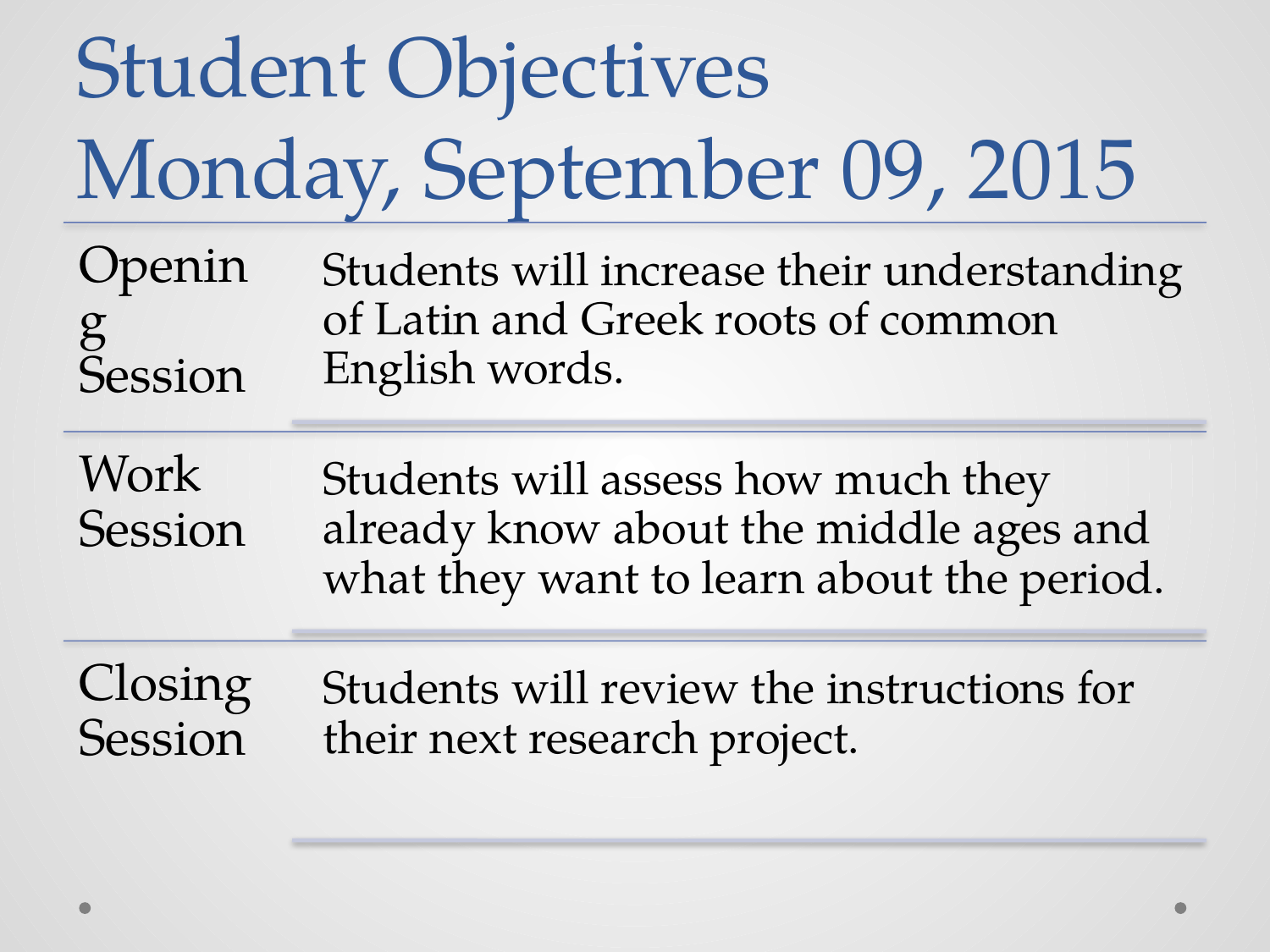

# Student Objectives Monday, September 09, 2015
Opening Session
Students will increase their understanding of Latin and Greek roots of common English words.
Work Session
Students will assess how much they already know about the middle ages and what they want to learn about the period.
Closing Session
Students will review the instructions for their next research project.